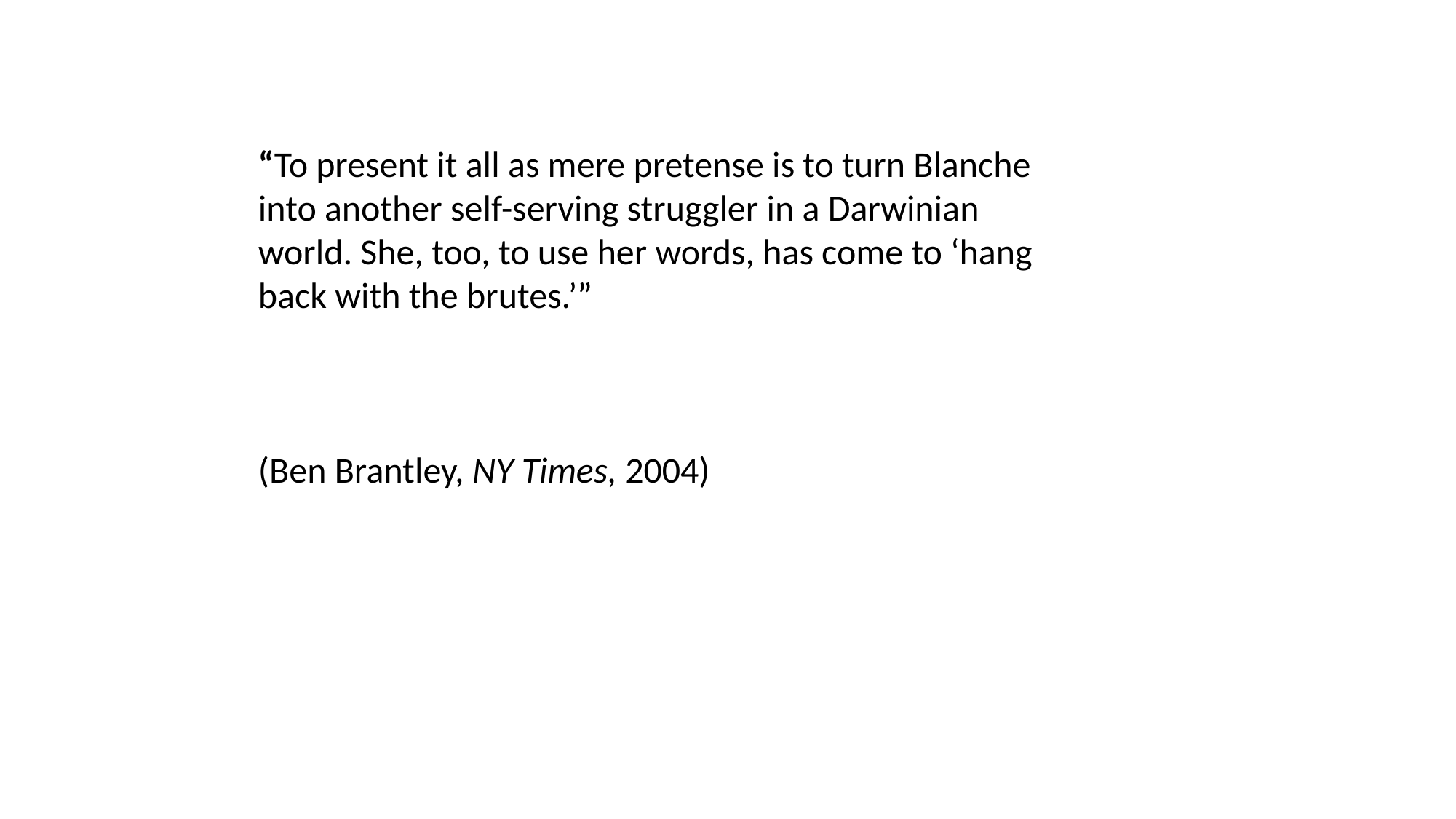

“To present it all as mere pretense is to turn Blanche into another self-serving struggler in a Darwinian world. She, too, to use her words, has come to ‘hang back with the brutes.’”

(Ben Brantley, NY Times, 2004)